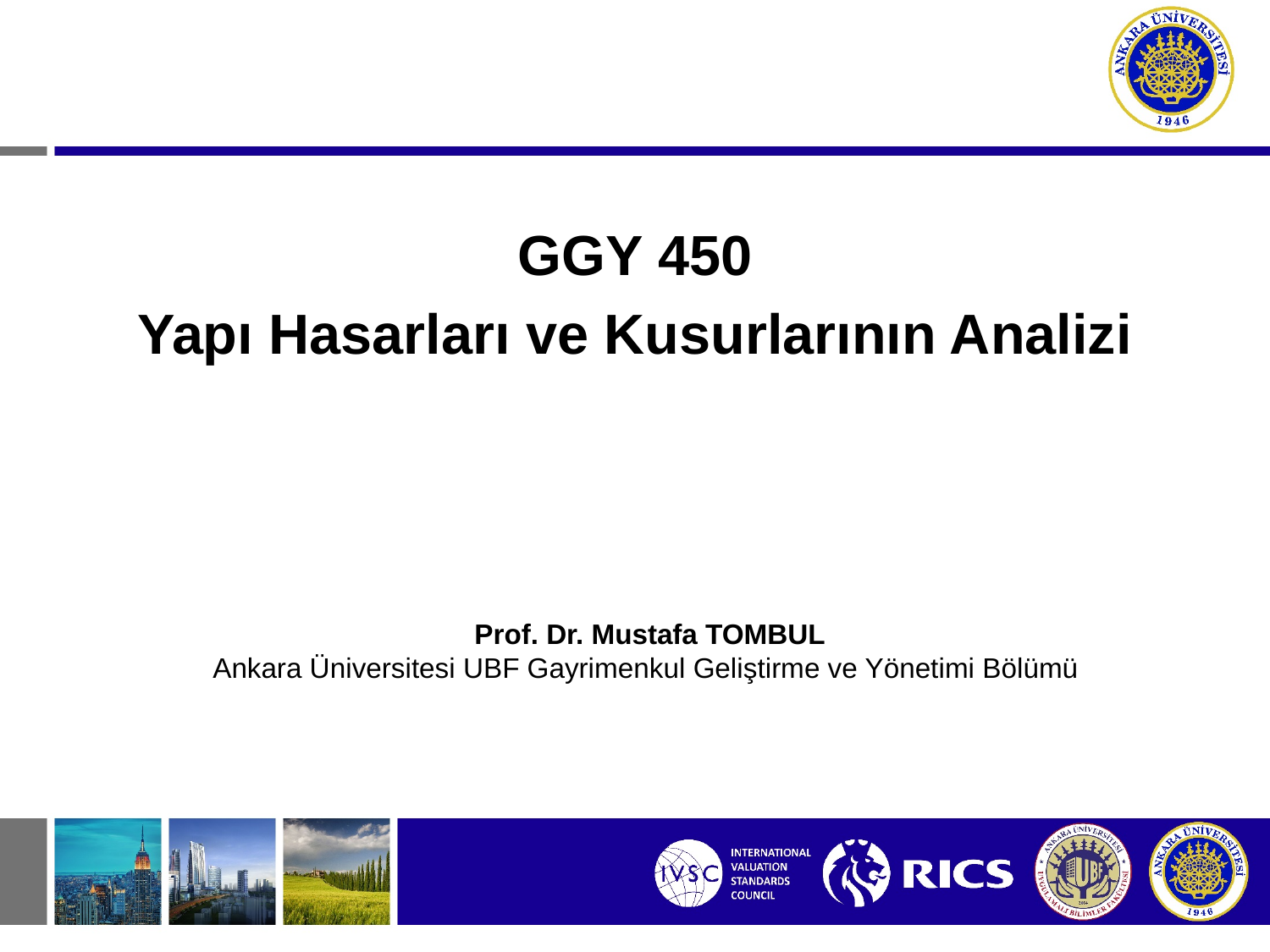

GGY 450
Yapı Hasarları ve Kusurlarının Analizi

Prof. Dr. Mustafa TOMBUL
Ankara Üniversitesi UBF Gayrimenkul Geliştirme ve Yönetimi Bölümü